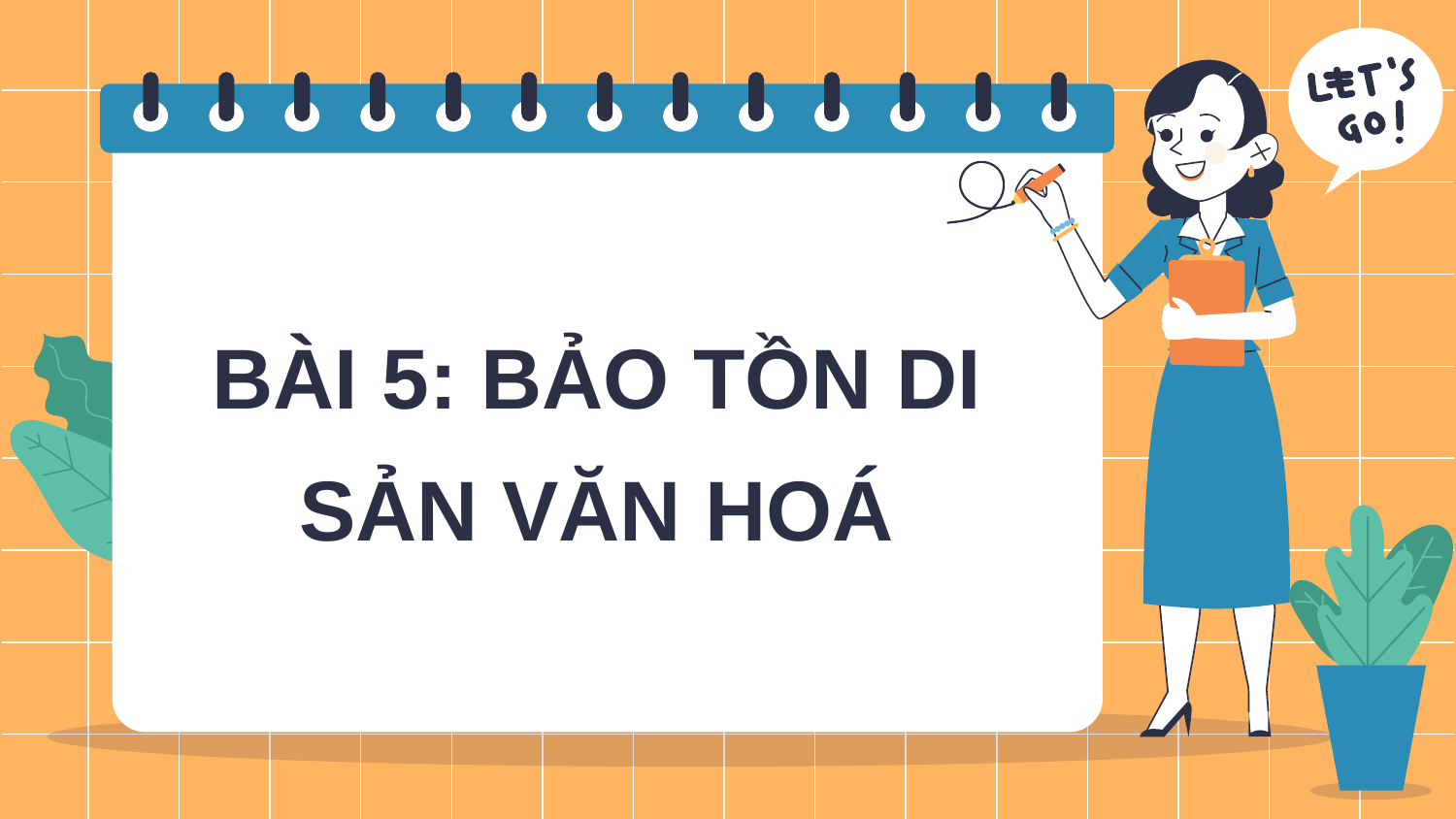

BÀI 5: BẢO TỒN DI SẢN VĂN HOÁ